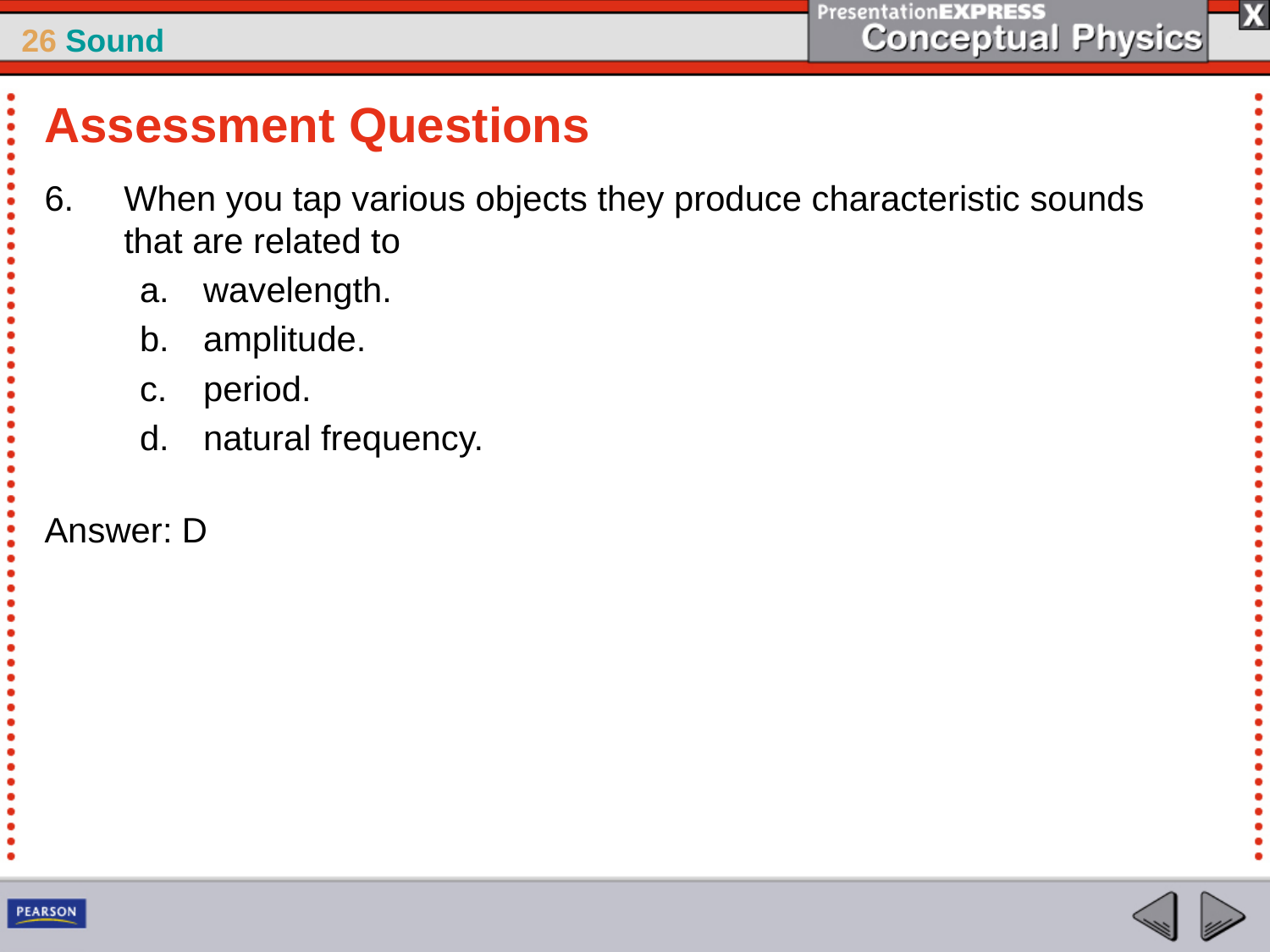

Assessment Questions
When you tap various objects they produce characteristic sounds that are related to
wavelength.
amplitude.
period.
natural frequency.
Answer: D